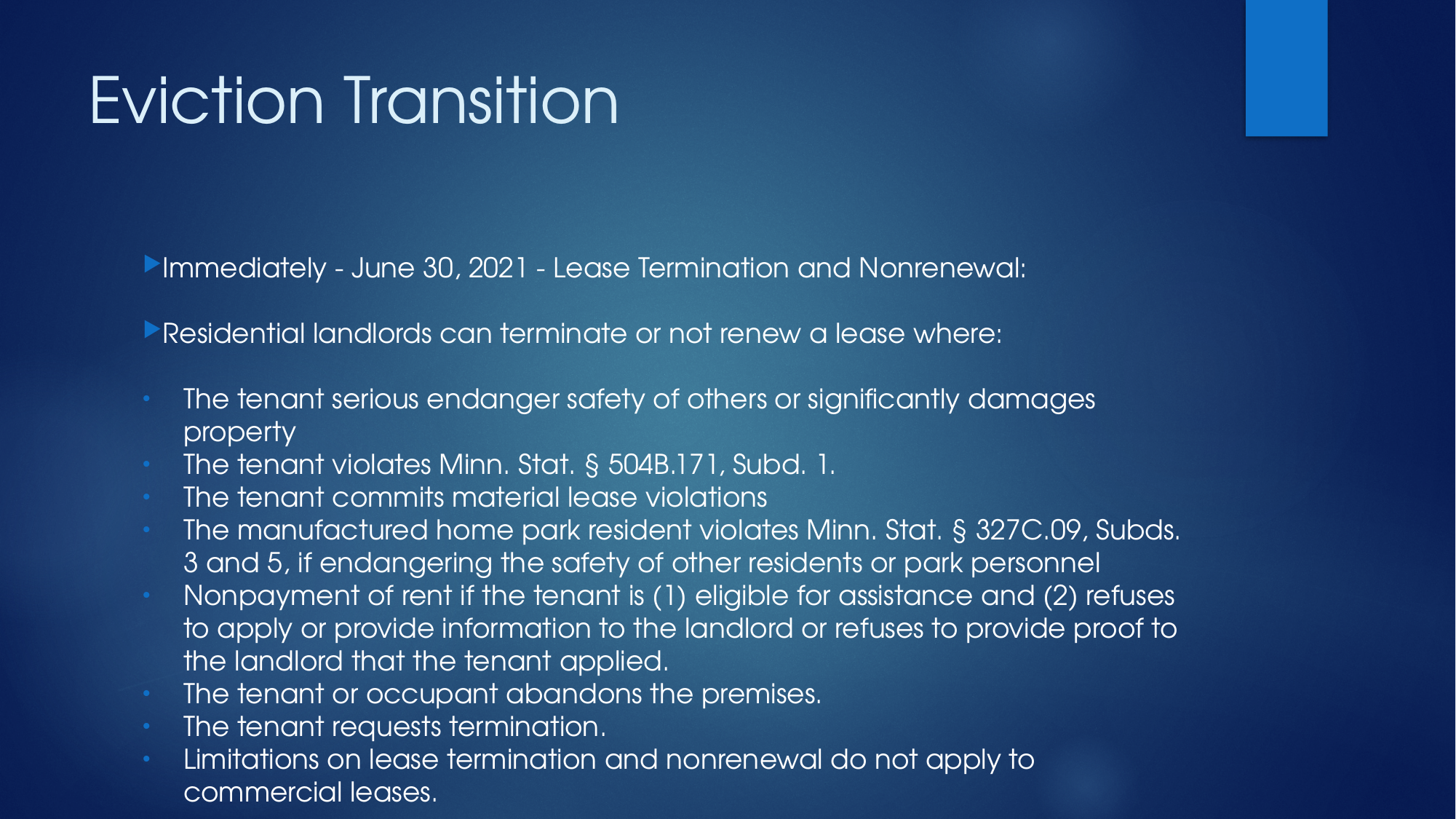

# Eviction Transition
Immediately - June 30, 2021 - Lease Termination and Nonrenewal:

Residential landlords can terminate or not renew a lease where:

The tenant serious endanger safety of others or significantly damages property
The tenant violates Minn. Stat. § 504B.171, Subd. 1.
The tenant commits material lease violations
The manufactured home park resident violates Minn. Stat. § 327C.09, Subds. 3 and 5, if endangering the safety of other residents or park personnel
Nonpayment of rent if the tenant is (1) eligible for assistance and (2) refuses to apply or provide information to the landlord or refuses to provide proof to the landlord that the tenant applied.
The tenant or occupant abandons the premises.
The tenant requests termination.
Limitations on lease termination and nonrenewal do not apply to commercial leases.